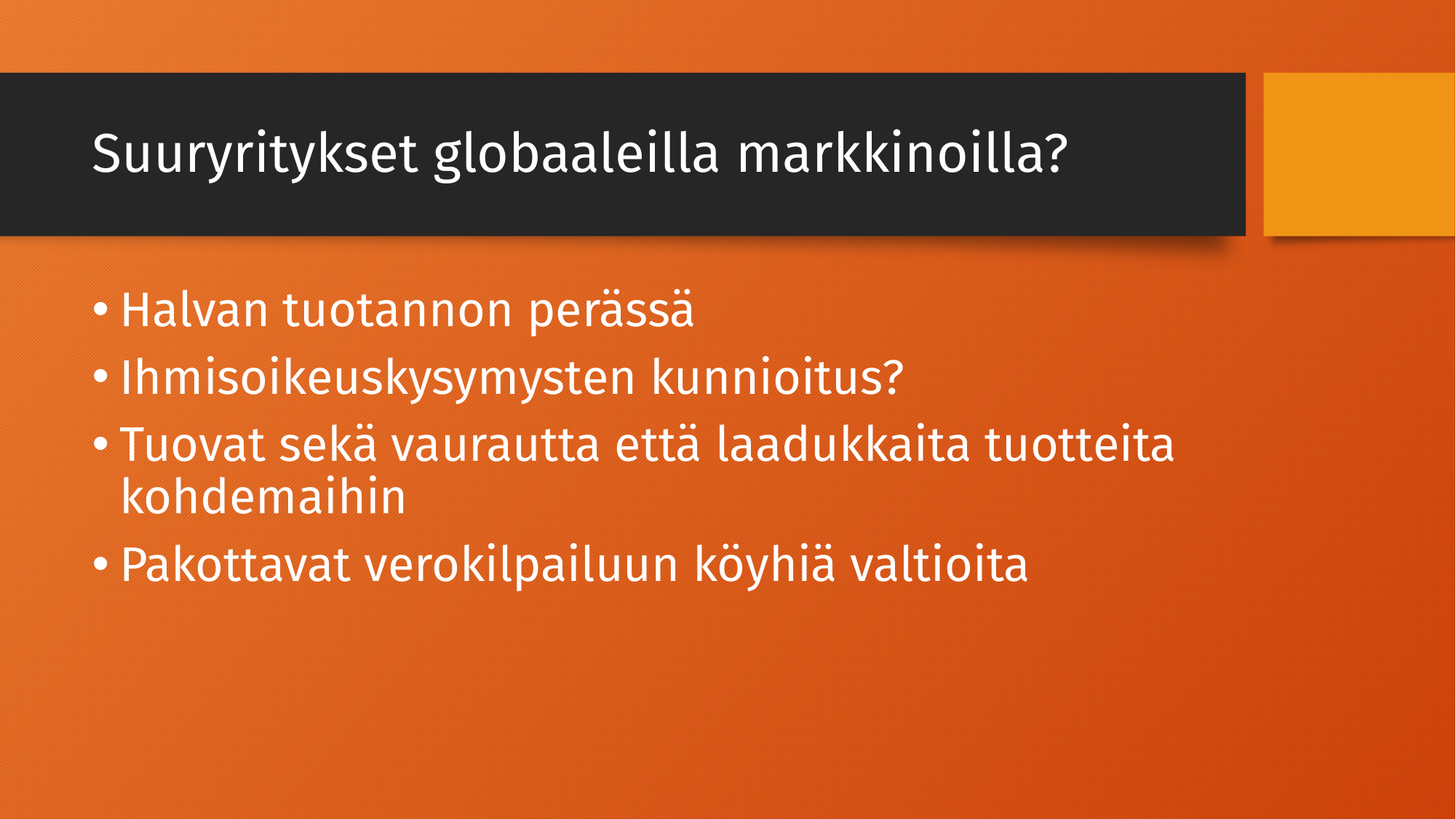

# Suuryritykset globaaleilla markkinoilla?
Halvan tuotannon perässä
Ihmisoikeuskysymysten kunnioitus?
Tuovat sekä vaurautta että laadukkaita tuotteita kohdemaihin
Pakottavat verokilpailuun köyhiä valtioita